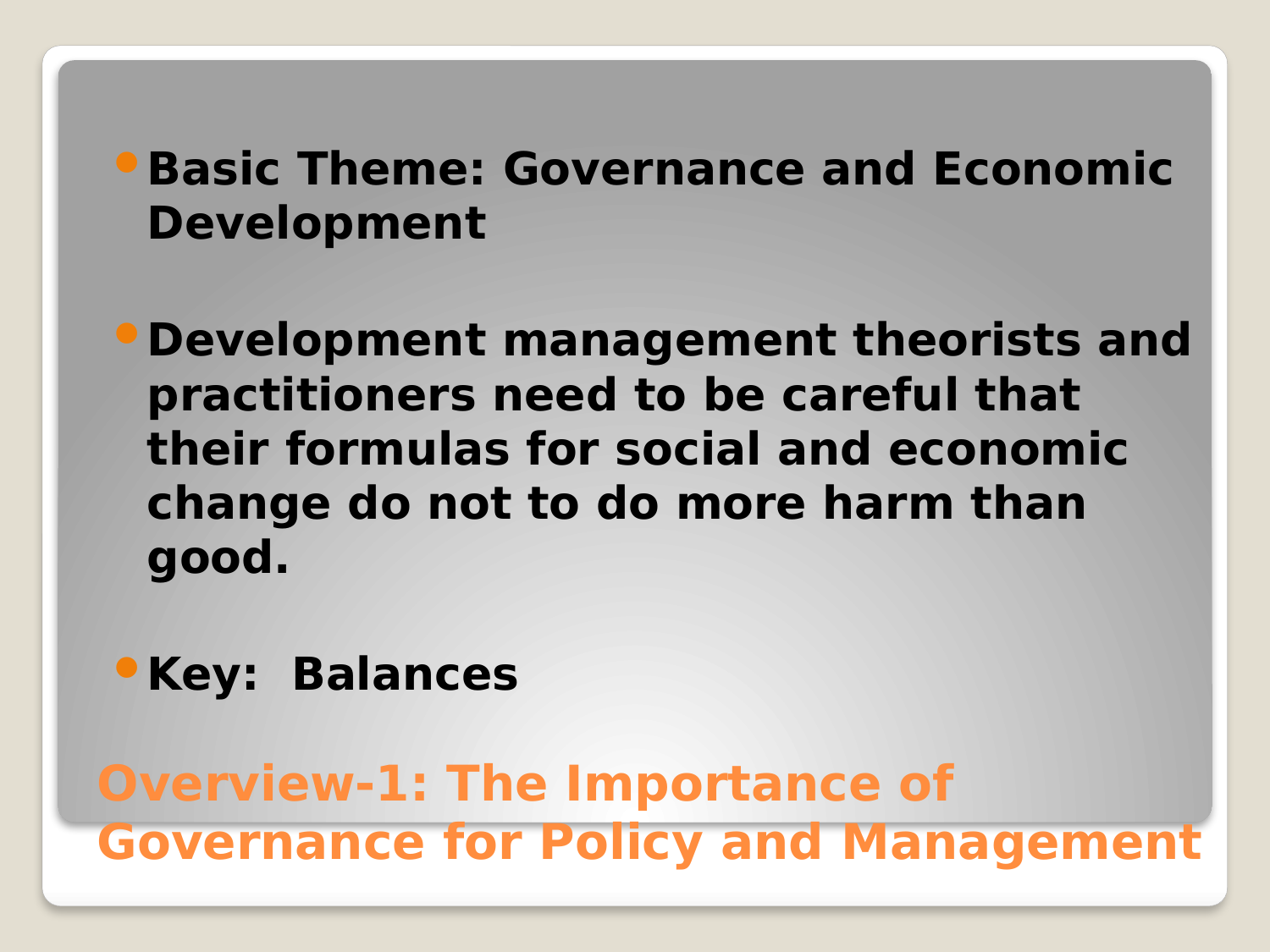

Basic Theme: Governance and Economic Development

Development management theorists and practitioners need to be careful that their formulas for social and economic change do not to do more harm than good.

Key:  Balances
# Overview-1: The Importance of Governance for Policy and Management